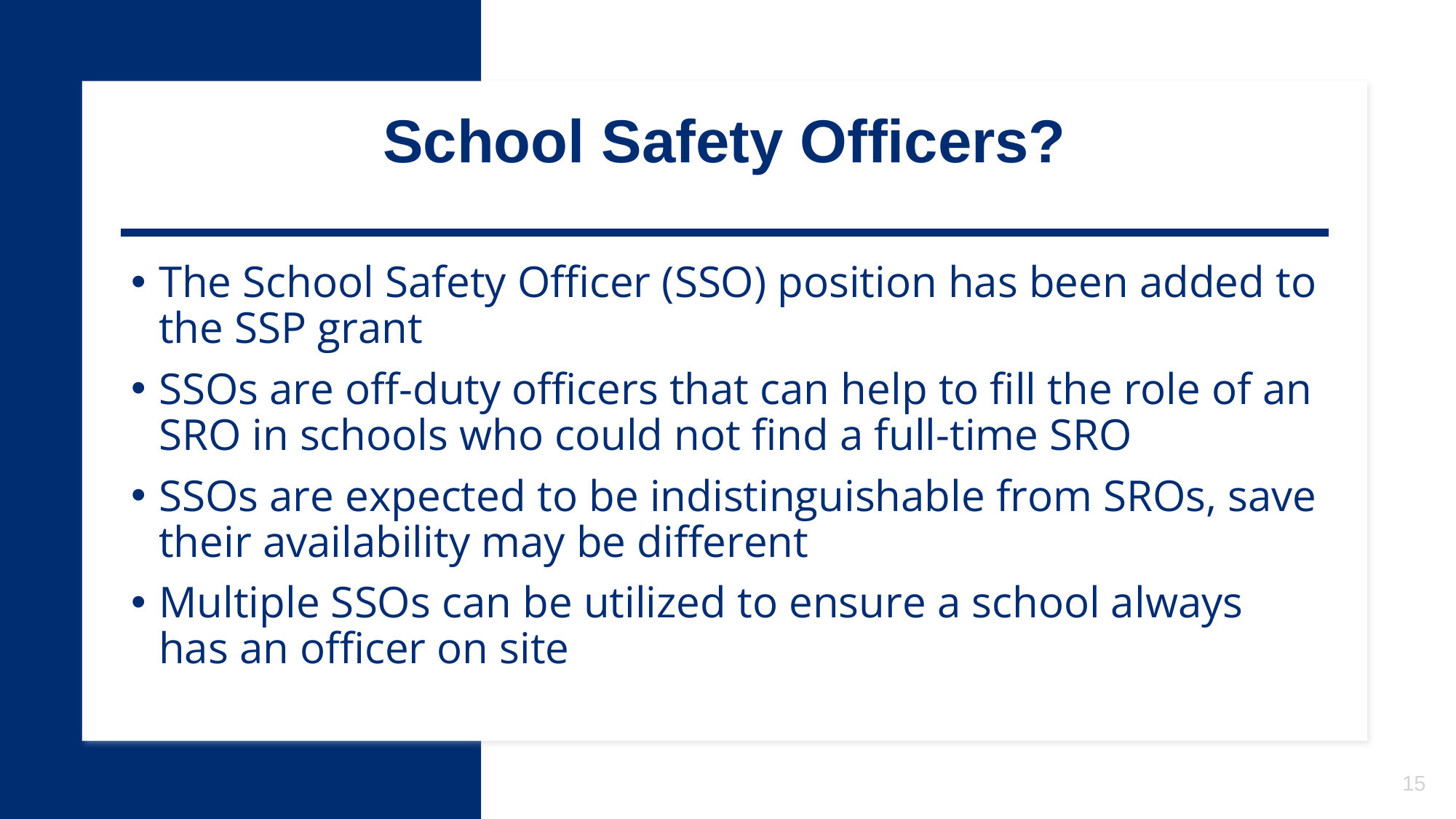

School Safety Officers?
The School Safety Officer (SSO) position has been added to the SSP grant
SSOs are off-duty officers that can help to fill the role of an SRO in schools who could not find a full-time SRO
SSOs are expected to be indistinguishable from SROs, save their availability may be different
Multiple SSOs can be utilized to ensure a school always has an officer on site